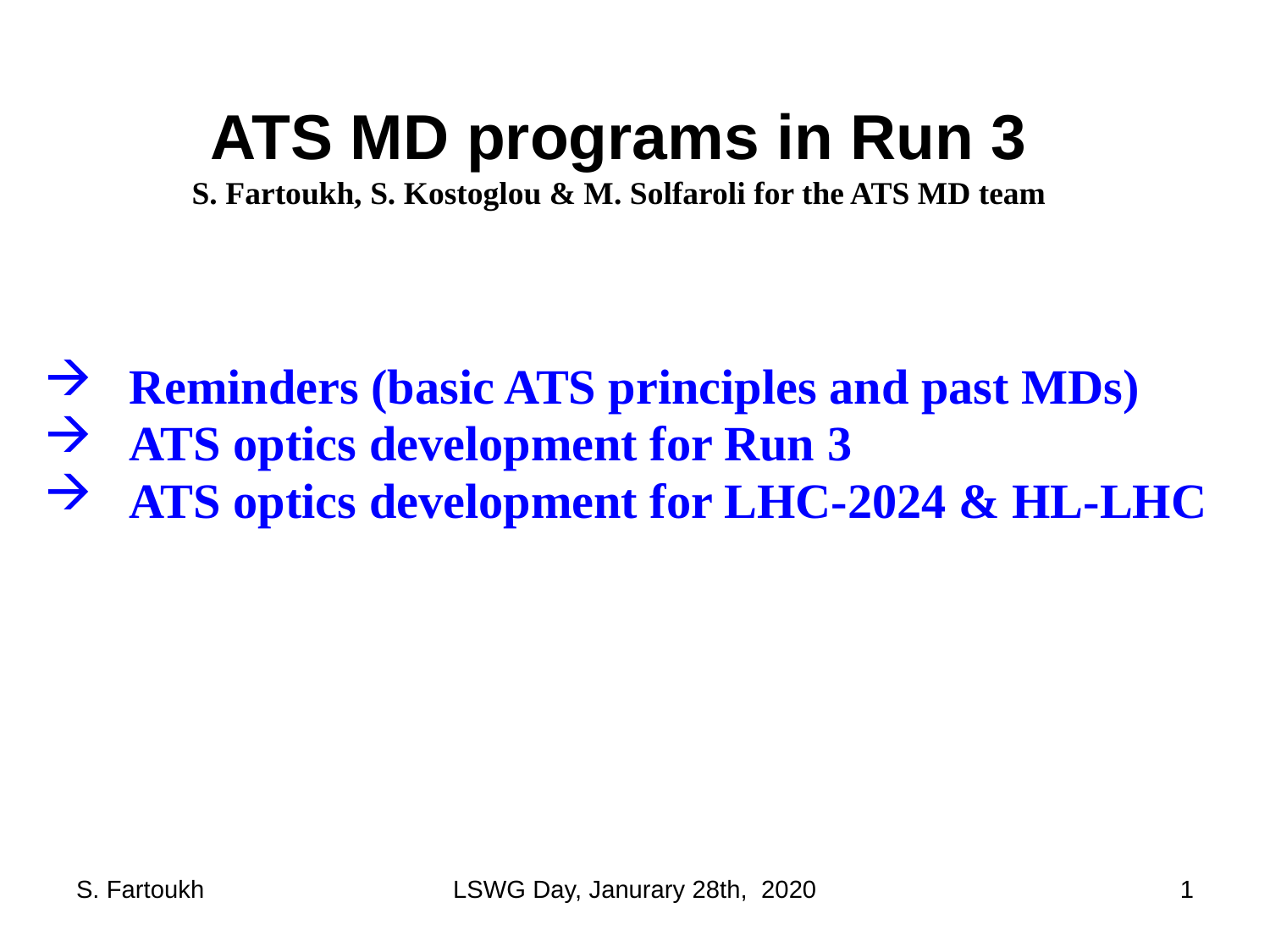

# ATS MD programs in Run 3 S. Fartoukh, S. Kostoglou & M. Solfaroli for the ATS MD team
Reminders (basic ATS principles and past MDs)
ATS optics development for Run 3
ATS optics development for LHC-2024 & HL-LHC
S. Fartoukh
LSWG Day, Janurary 28th,  2020
1